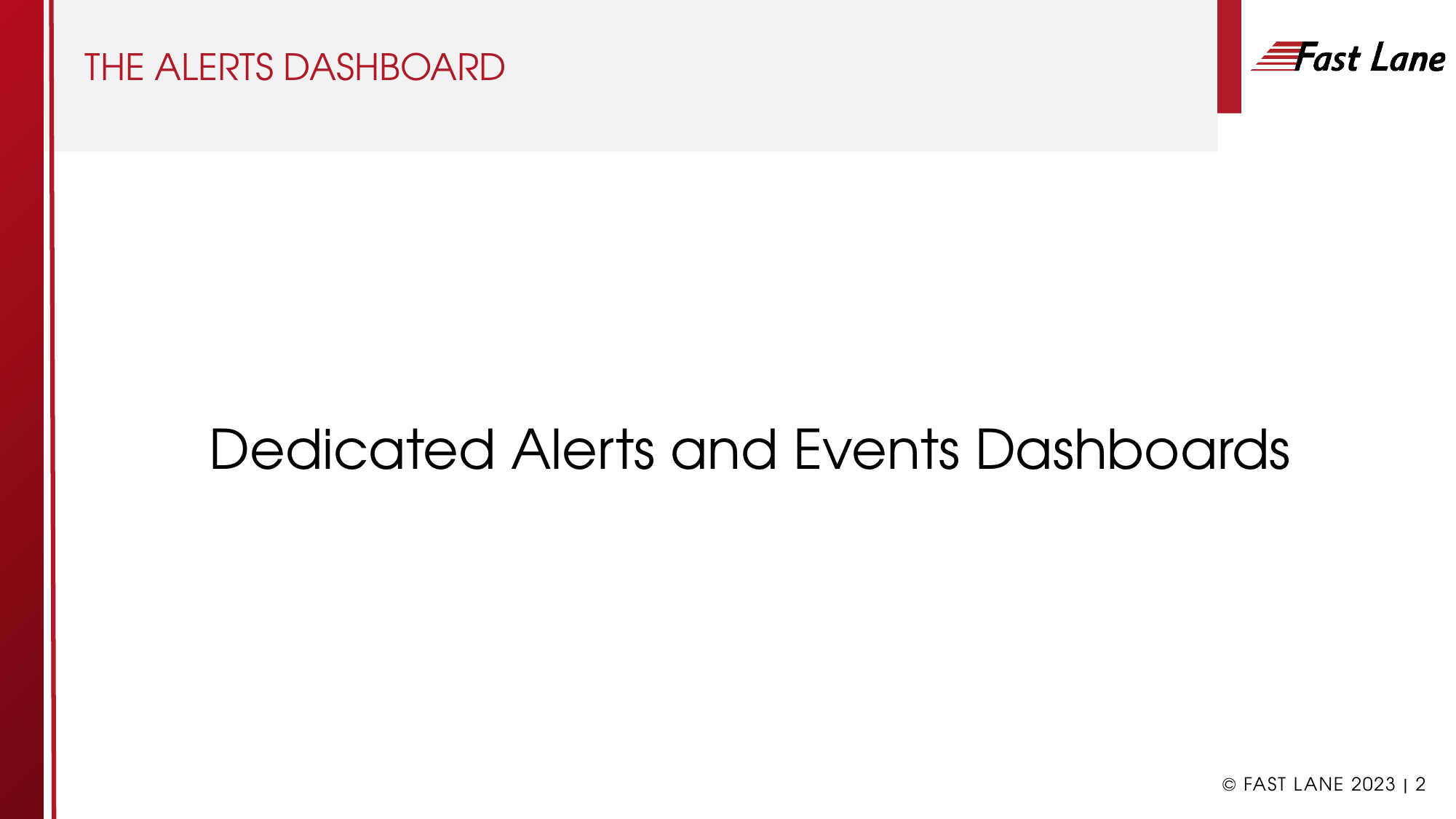

# the alerts dashboard
Dedicated Alerts and Events Dashboards